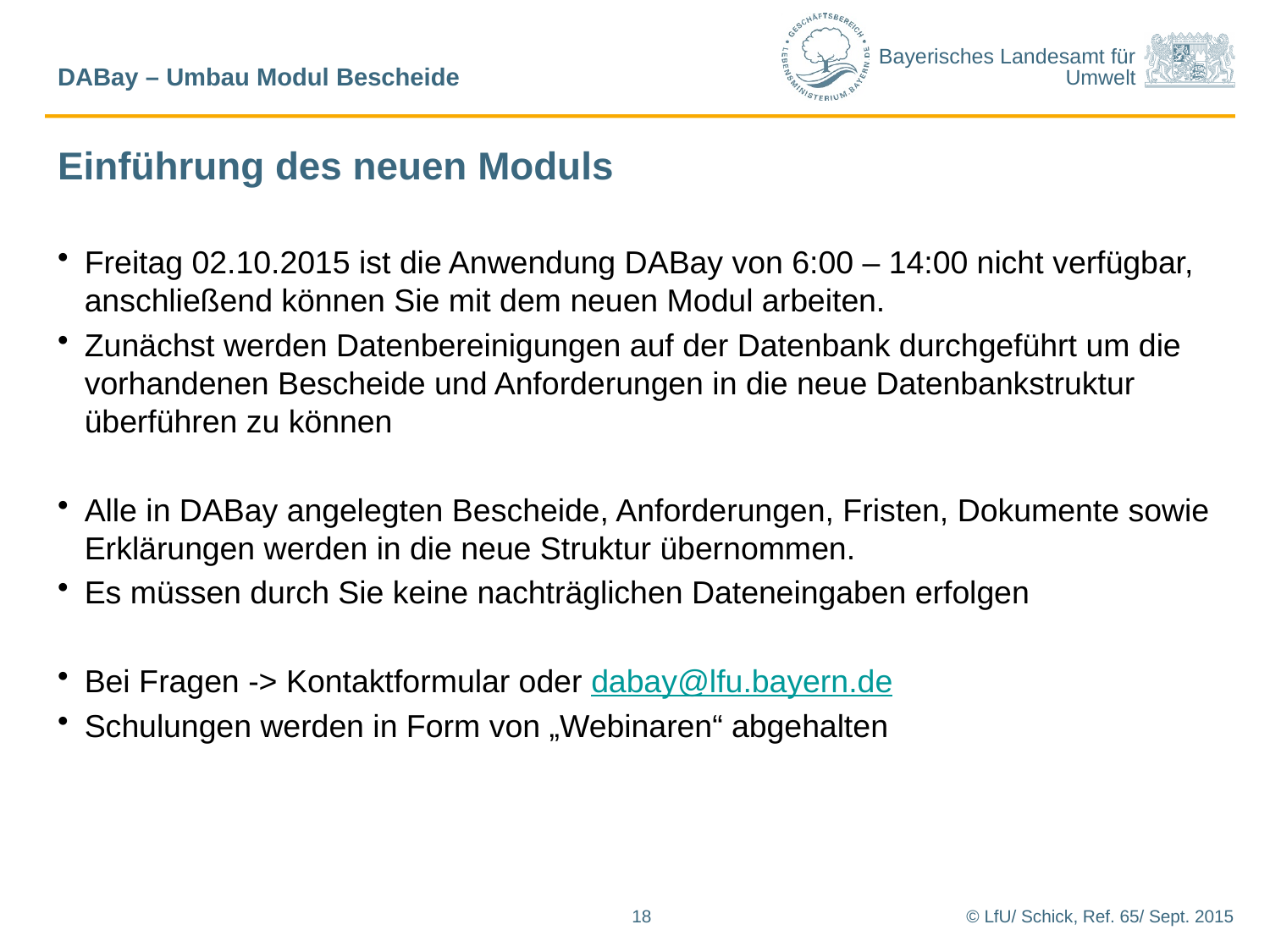

DABay – Umbau Modul Bescheide
# Einführung des neuen Moduls
Freitag 02.10.2015 ist die Anwendung DABay von 6:00 – 14:00 nicht verfügbar, anschließend können Sie mit dem neuen Modul arbeiten.
Zunächst werden Datenbereinigungen auf der Datenbank durchgeführt um die vorhandenen Bescheide und Anforderungen in die neue Datenbankstruktur überführen zu können

Alle in DABay angelegten Bescheide, Anforderungen, Fristen, Dokumente sowie Erklärungen werden in die neue Struktur übernommen.
Es müssen durch Sie keine nachträglichen Dateneingaben erfolgen

Bei Fragen -> Kontaktformular oder dabay@lfu.bayern.de
Schulungen werden in Form von „Webinaren“ abgehalten
18
© LfU/ Schick, Ref. 65/ Sept. 2015